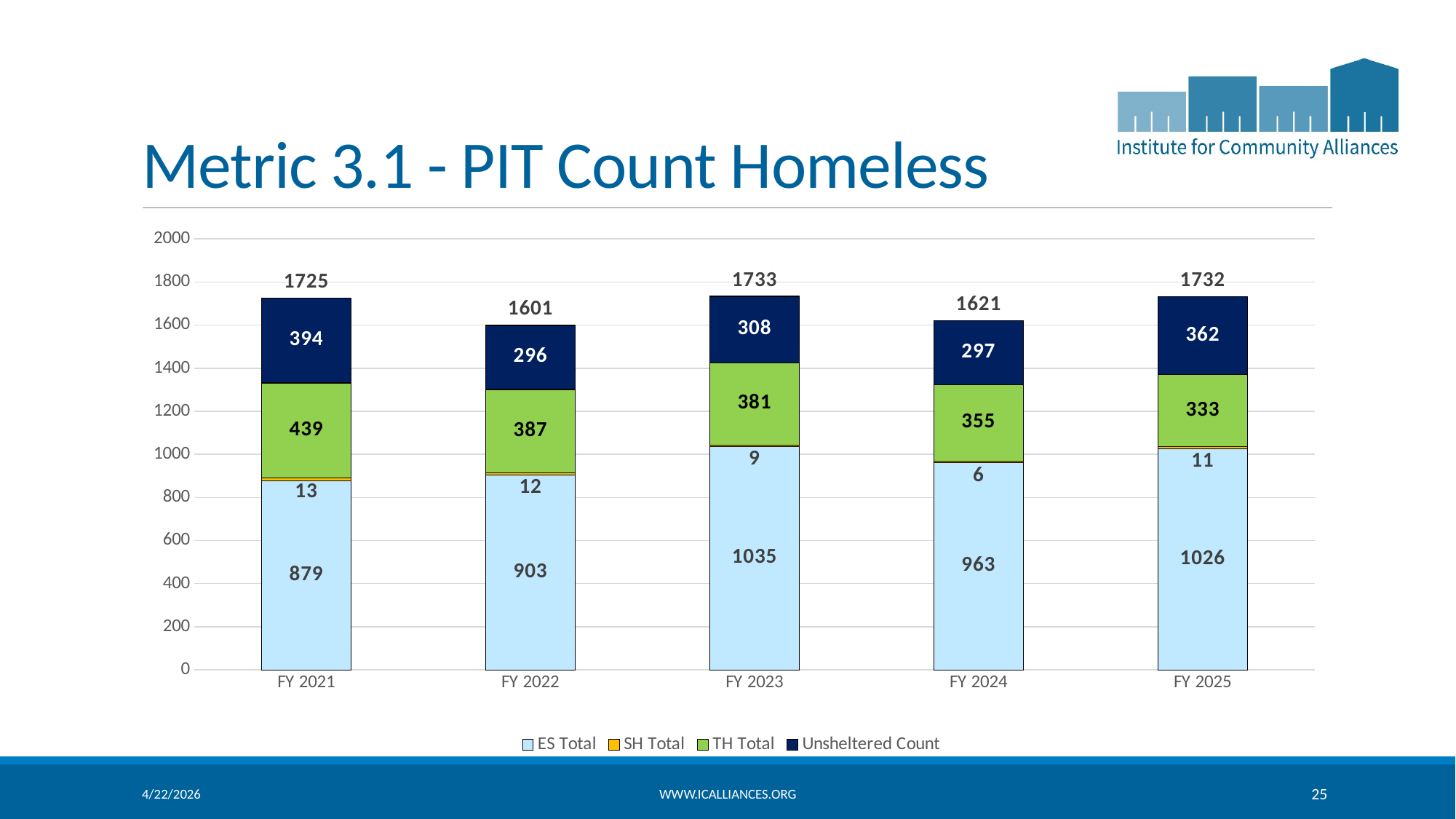

# Metric 3.1 - PIT Count Homeless

### Chart

| Category | ES Total | SH Total | TH Total | Unsheltered Count | Universe: Total PIT Count |
|---|---|---|---|---|---|
| FY 2021 | 879.0 | 13.0 | 439.0 | 394.0 | 1725.0 |
| FY 2022 | 903.0 | 12.0 | 387.0 | 296.0 | 1601.0 |
| FY 2023 | 1035.0 | 9.0 | 381.0 | 308.0 | 1733.0 |
| FY 2024 | 963.0 | 6.0 | 355.0 | 297.0 | 1621.0 |
| FY 2025 | 1026.0 | 11.0 | 333.0 | 362.0 | 1732.0 |
4/22/2026
www.icalliances.org
25